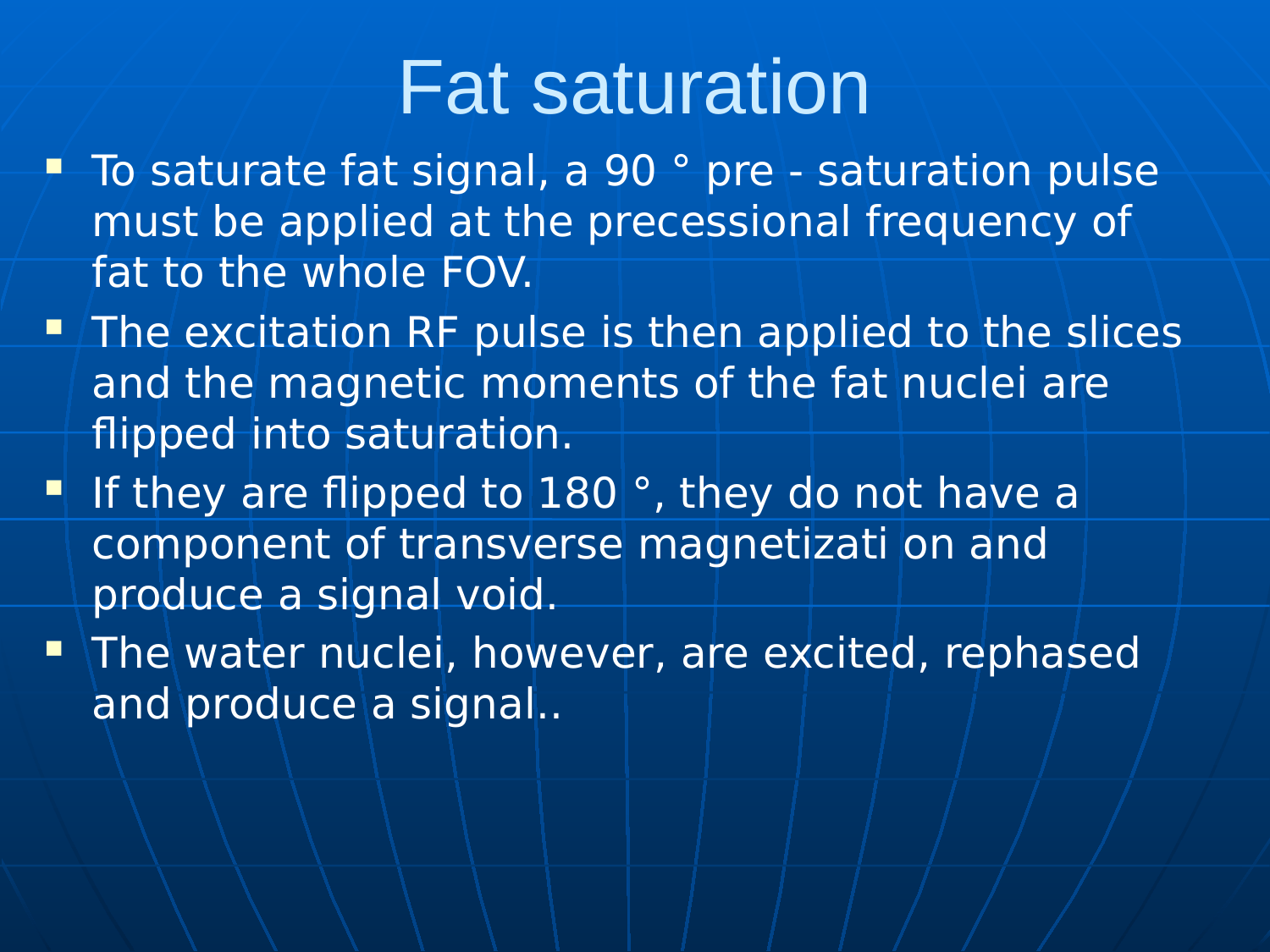

# Fat saturation
To saturate fat signal, a 90 ° pre - saturation pulse must be applied at the precessional frequency of fat to the whole FOV.
The excitation RF pulse is then applied to the slices and the magnetic moments of the fat nuclei are flipped into saturation.
If they are flipped to 180 °, they do not have a component of transverse magnetizati on and produce a signal void.
The water nuclei, however, are excited, rephased and produce a signal..